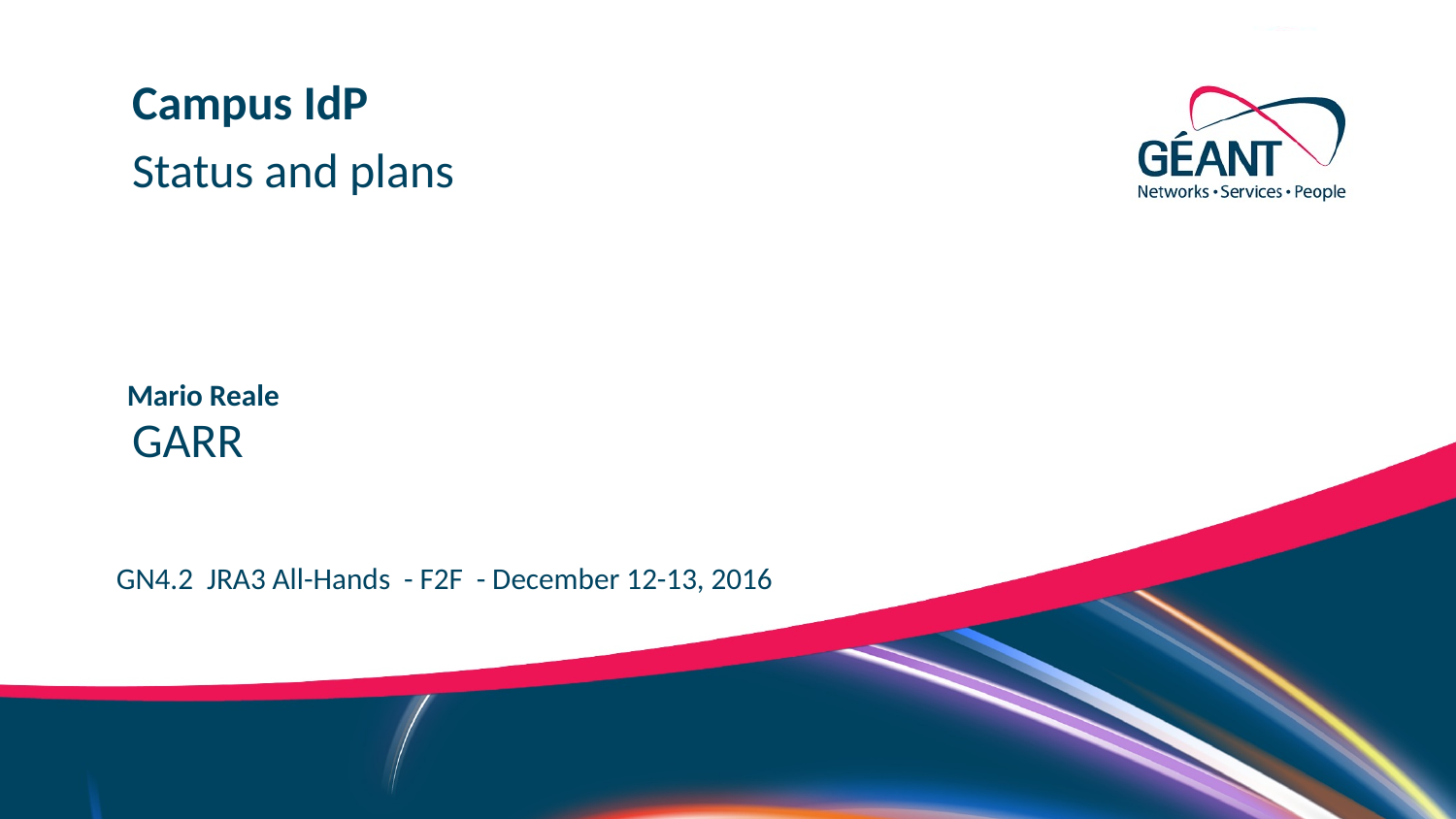

Campus IdP
Status and plans

GARR

Mario Reale
GN4.2  JRA3 All-Hands  - F2F  - December 12-13, 2016